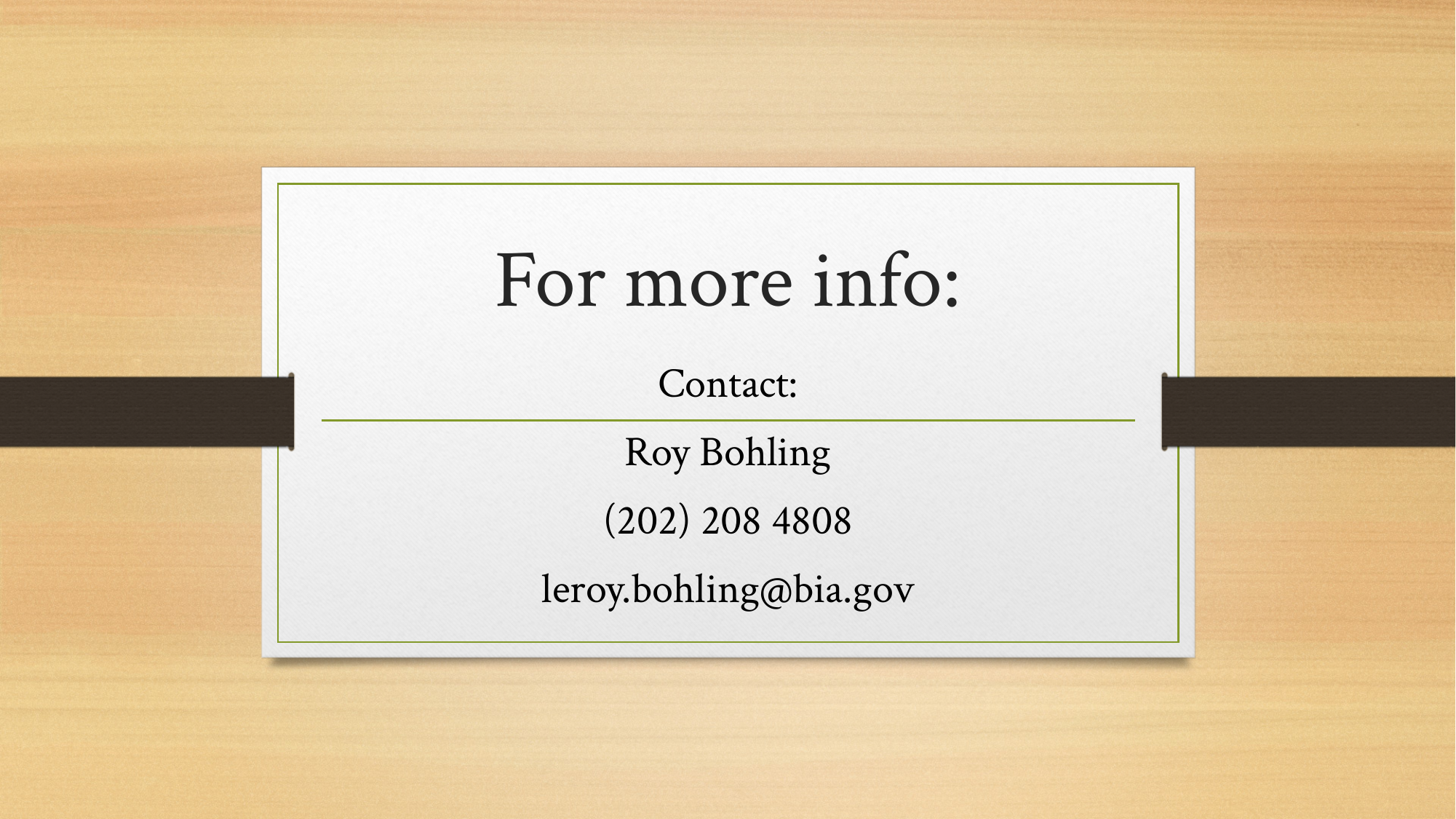

# For more info:
Contact:
Roy Bohling
(202) 208 4808
leroy.bohling@bia.gov